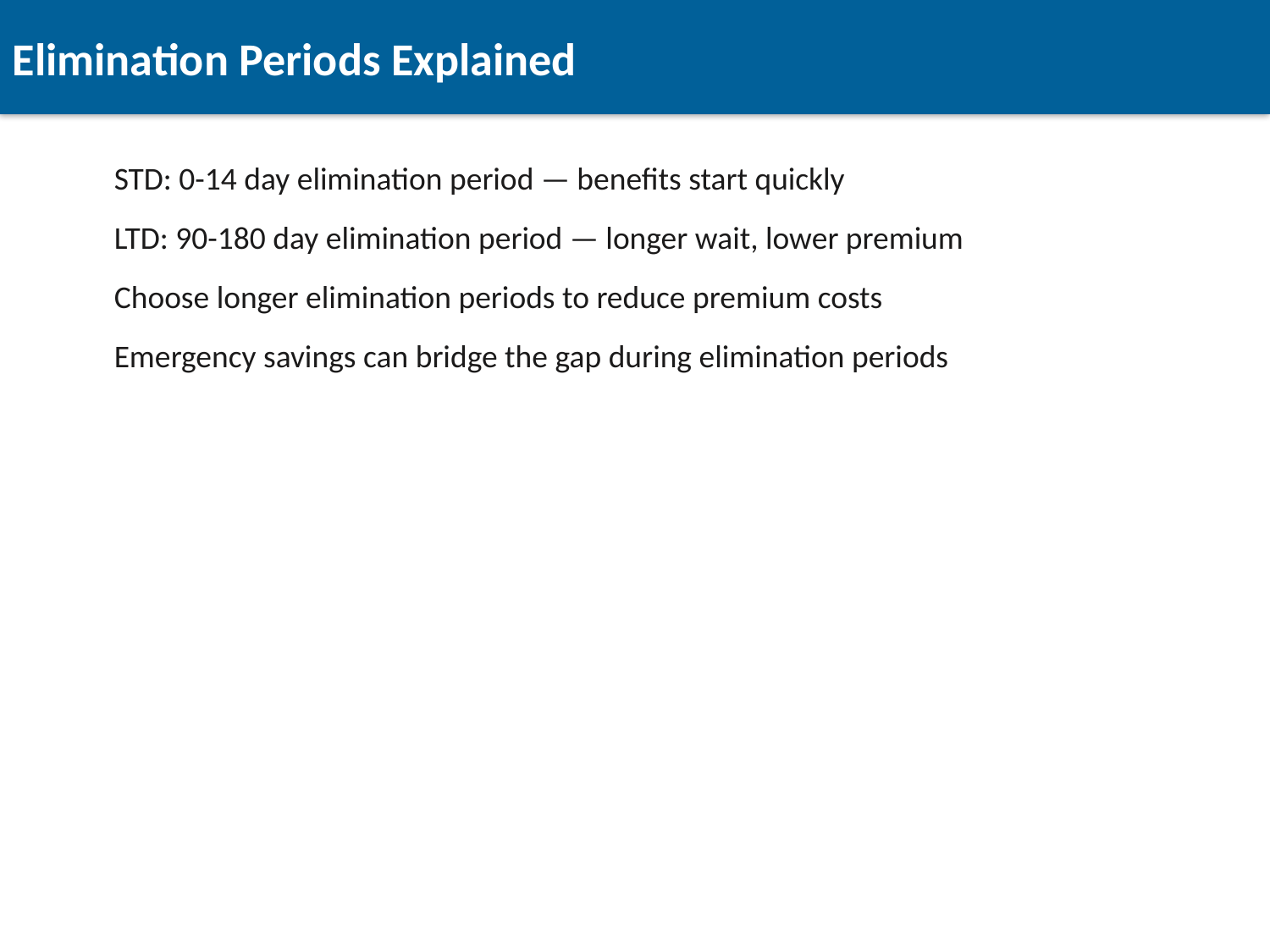

Elimination Periods Explained
STD: 0-14 day elimination period — benefits start quickly
LTD: 90-180 day elimination period — longer wait, lower premium
Choose longer elimination periods to reduce premium costs
Emergency savings can bridge the gap during elimination periods